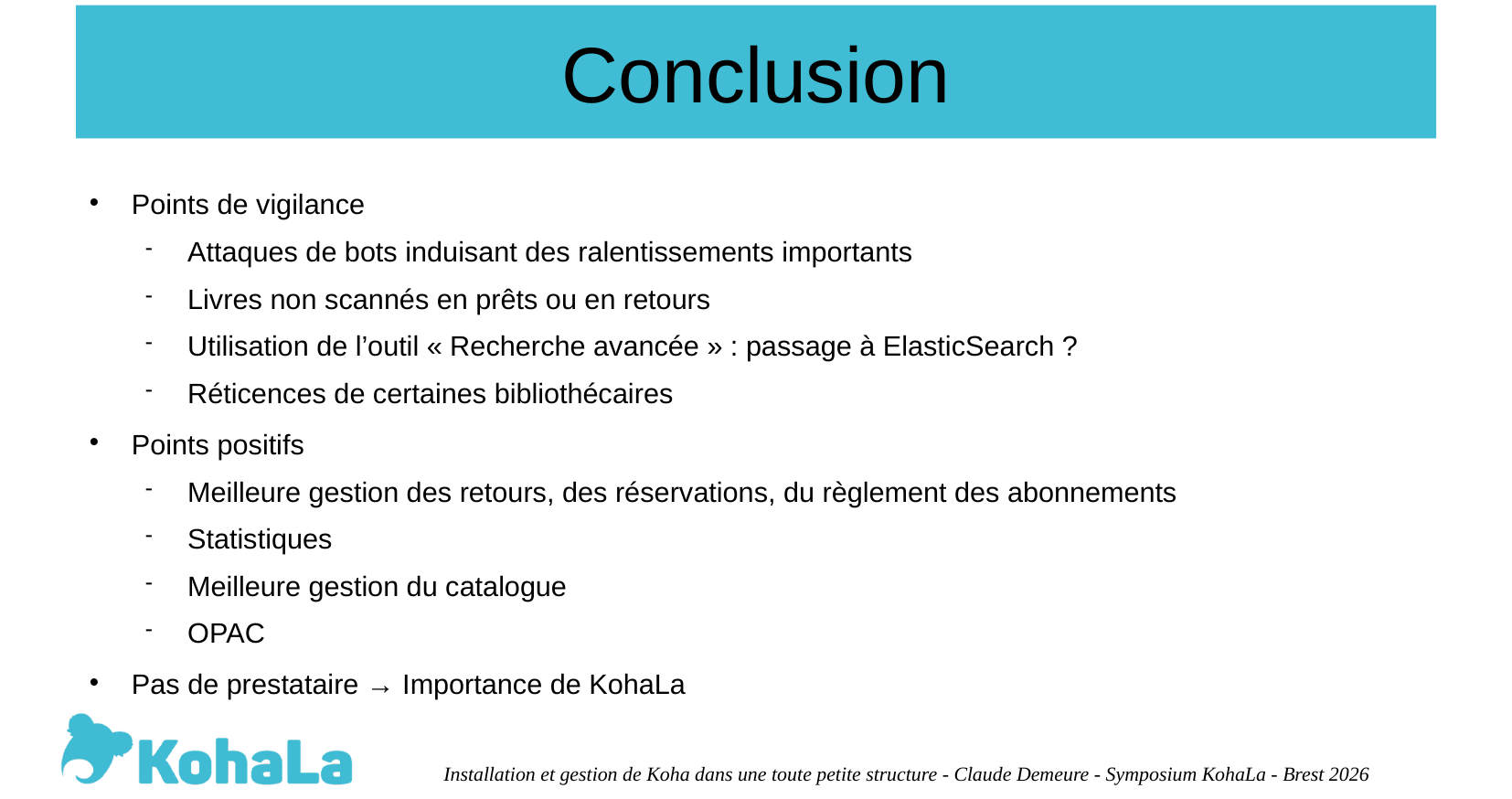

Conclusion
# Points de vigilance
Attaques de bots induisant des ralentissements importants
Livres non scannés en prêts ou en retours
Utilisation de l’outil « Recherche avancée » : passage à ElasticSearch ?
Réticences de certaines bibliothécaires
Points positifs
Meilleure gestion des retours, des réservations, du règlement des abonnements
Statistiques
Meilleure gestion du catalogue
OPAC
Pas de prestataire → Importance de KohaLa
Installation et gestion de Koha dans une toute petite structure - Claude Demeure - Symposium KohaLa - Brest 2026